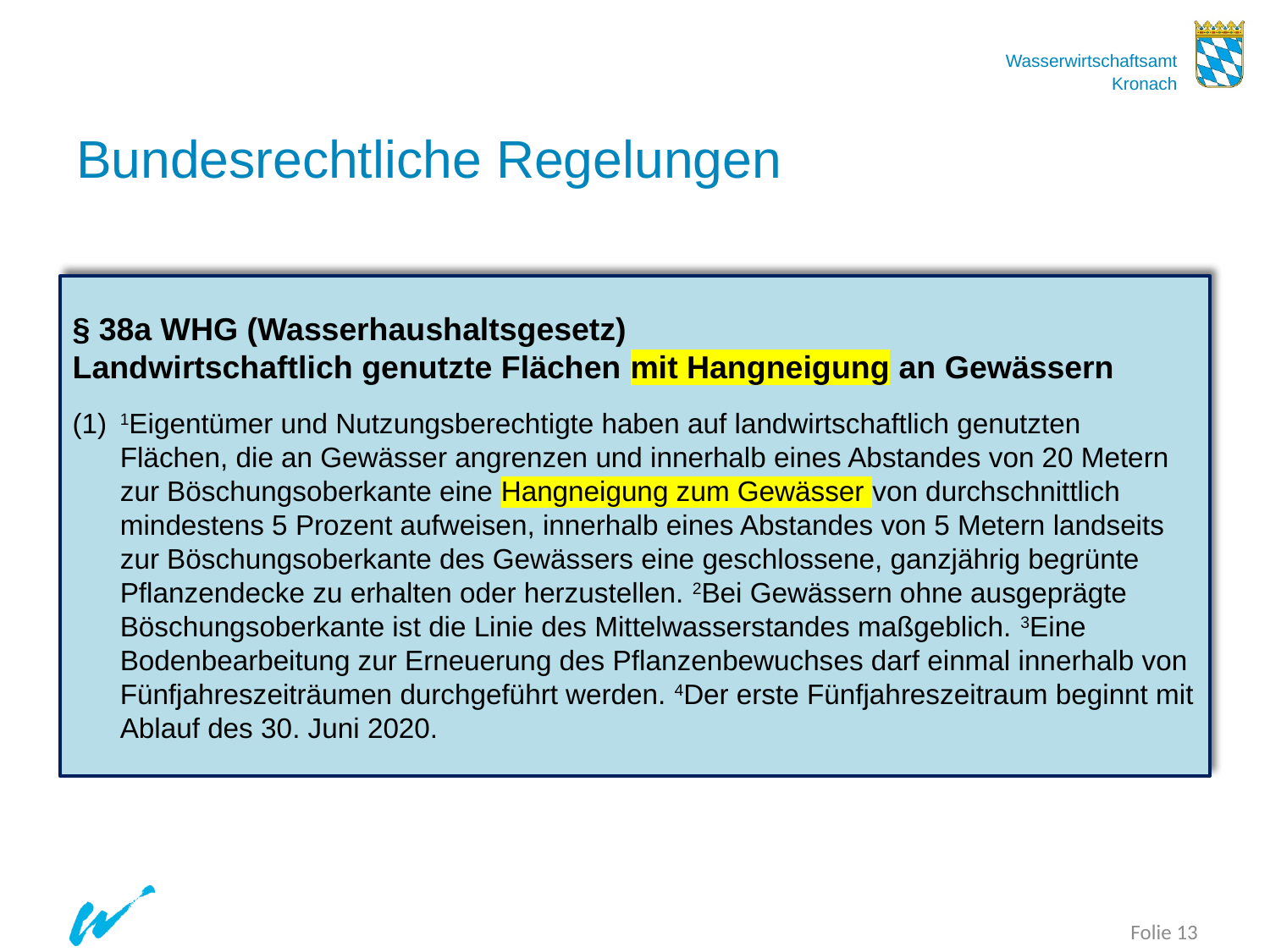

# Bundesrechtliche Regelungen
§ 38a WHG (Wasserhaushaltsgesetz)
Landwirtschaftlich genutzte Flächen mit Hangneigung an Gewässern

1Eigentümer und Nutzungsberechtigte haben auf landwirtschaftlich genutzten Flächen, die an Gewässer angrenzen und innerhalb eines Abstandes von 20 Metern zur Böschungsoberkante eine Hangneigung zum Gewässer von durchschnittlich mindestens 5 Prozent aufweisen, innerhalb eines Abstandes von 5 Metern landseits zur Böschungsoberkante des Gewässers eine geschlossene, ganzjährig begrünte Pflanzendecke zu erhalten oder herzustellen. 2Bei Gewässern ohne ausgeprägte Böschungsoberkante ist die Linie des Mittelwasserstandes maßgeblich. 3Eine Bodenbearbeitung zur Erneuerung des Pflanzenbewuchses darf einmal innerhalb von Fünfjahreszeiträumen durchgeführt werden. 4Der erste Fünfjahreszeitraum beginnt mit Ablauf des 30. Juni 2020.
Folie 13